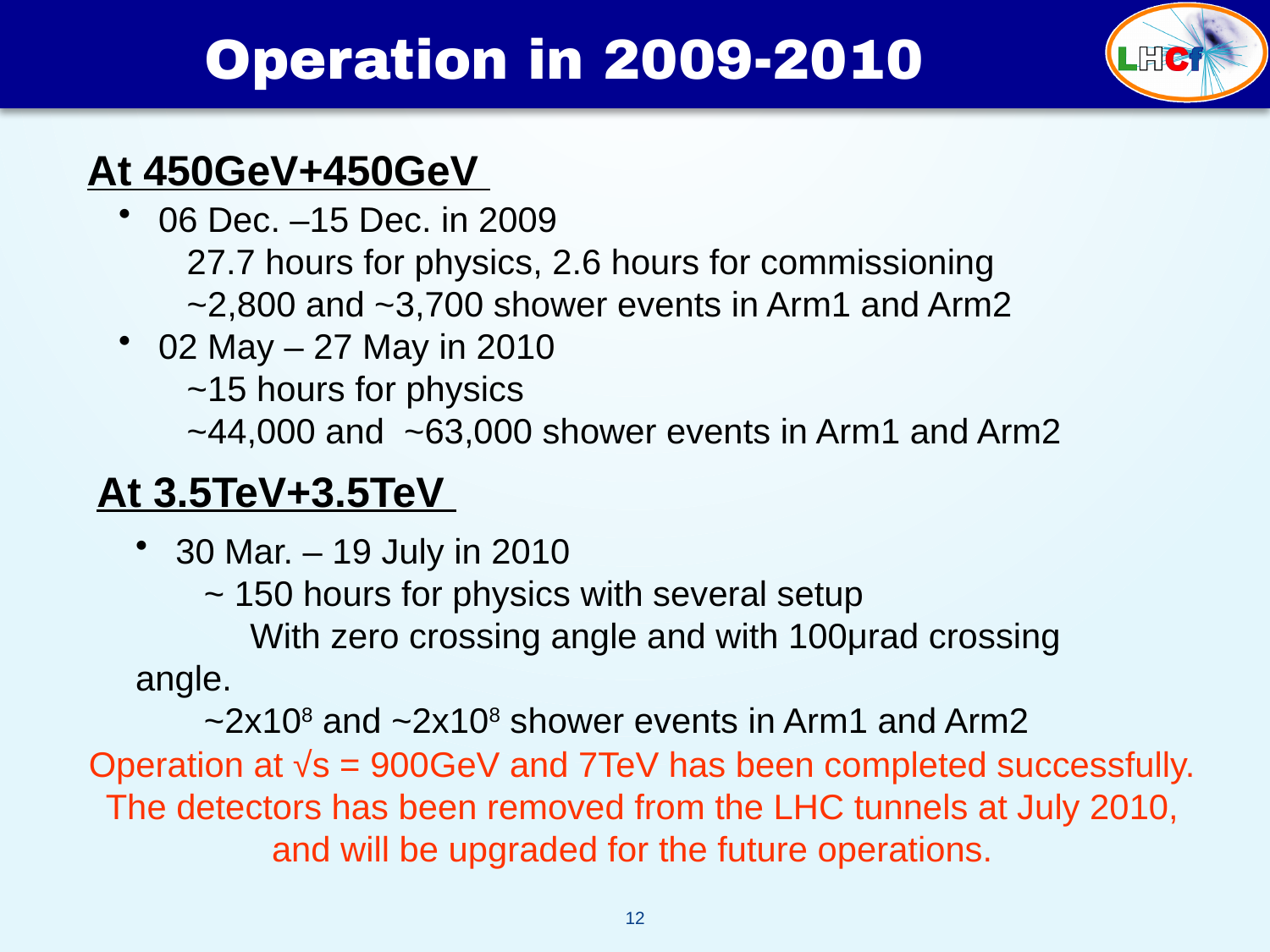

# Operation in 2009-2010
At 450GeV+450GeV
 06 Dec. –15 Dec. in 2009
       27.7 hours for physics, 2.6 hours for commissioning
       ~2,800 and ~3,700 shower events in Arm1 and Arm2
 02 May – 27 May in 2010
       ~15 hours for physics
       ~44,000 and  ~63,000 shower events in Arm1 and Arm2

At 3.5TeV+3.5TeV
 30 Mar. – 19 July in 2010
       ~ 150 hours for physics with several setup
　　　With zero crossing angle and with 100μrad crossing angle.
       ~2x108 and ~2x108 shower events in Arm1 and Arm2
Operation at √s = 900GeV and 7TeV has been completed successfully.
The detectors has been removed from the LHC tunnels at July 2010, and will be upgraded for the future operations.
12